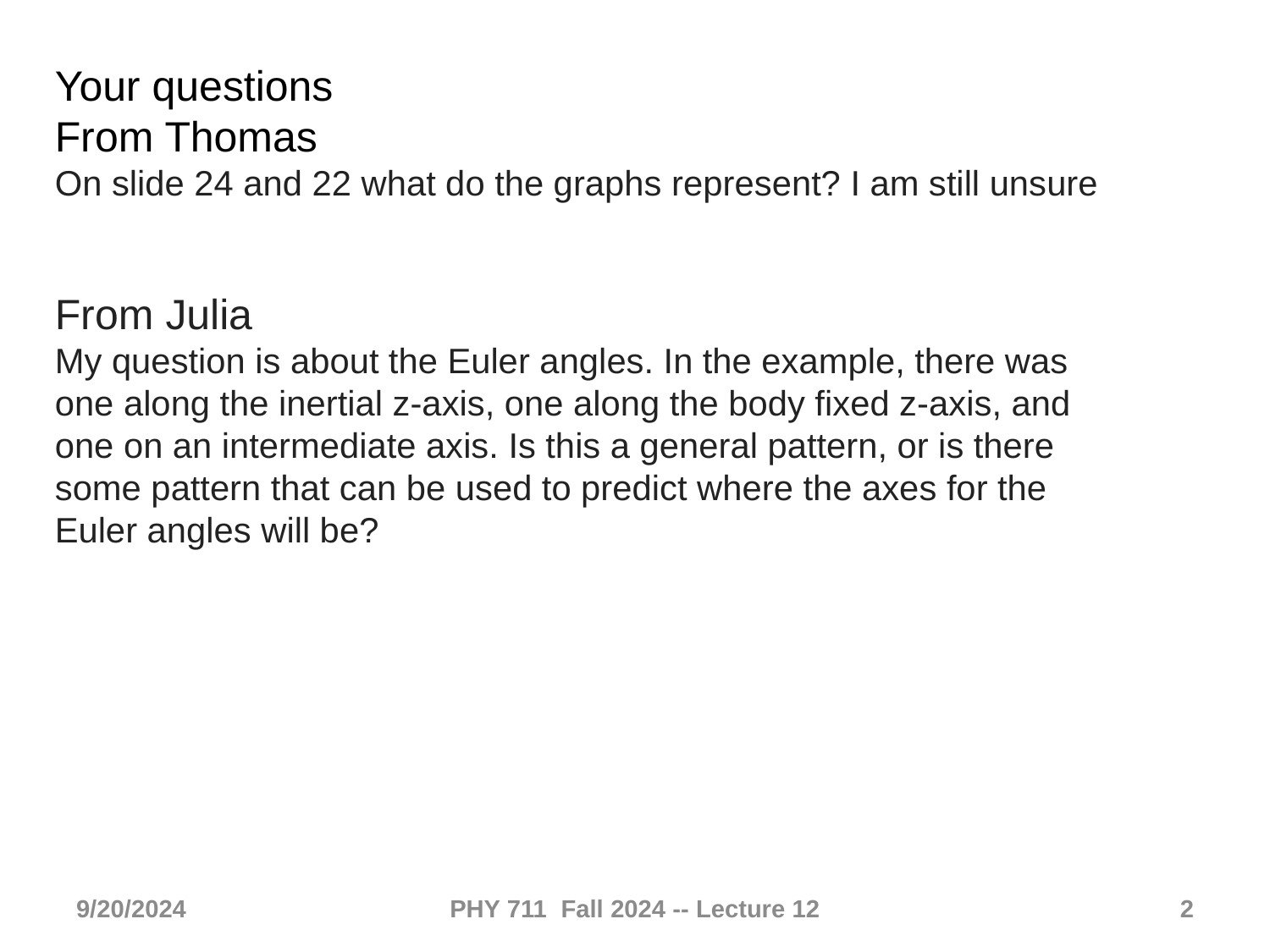

Your questions
From Thomas
On slide 24 and 22 what do the graphs represent? I am still unsure

From Julia
My question is about the Euler angles. In the example, there was one along the inertial z-axis, one along the body fixed z-axis, and one on an intermediate axis. Is this a general pattern, or is there some pattern that can be used to predict where the axes for the Euler angles will be?
9/20/2024
PHY 711  Fall 2024 -- Lecture 12
2